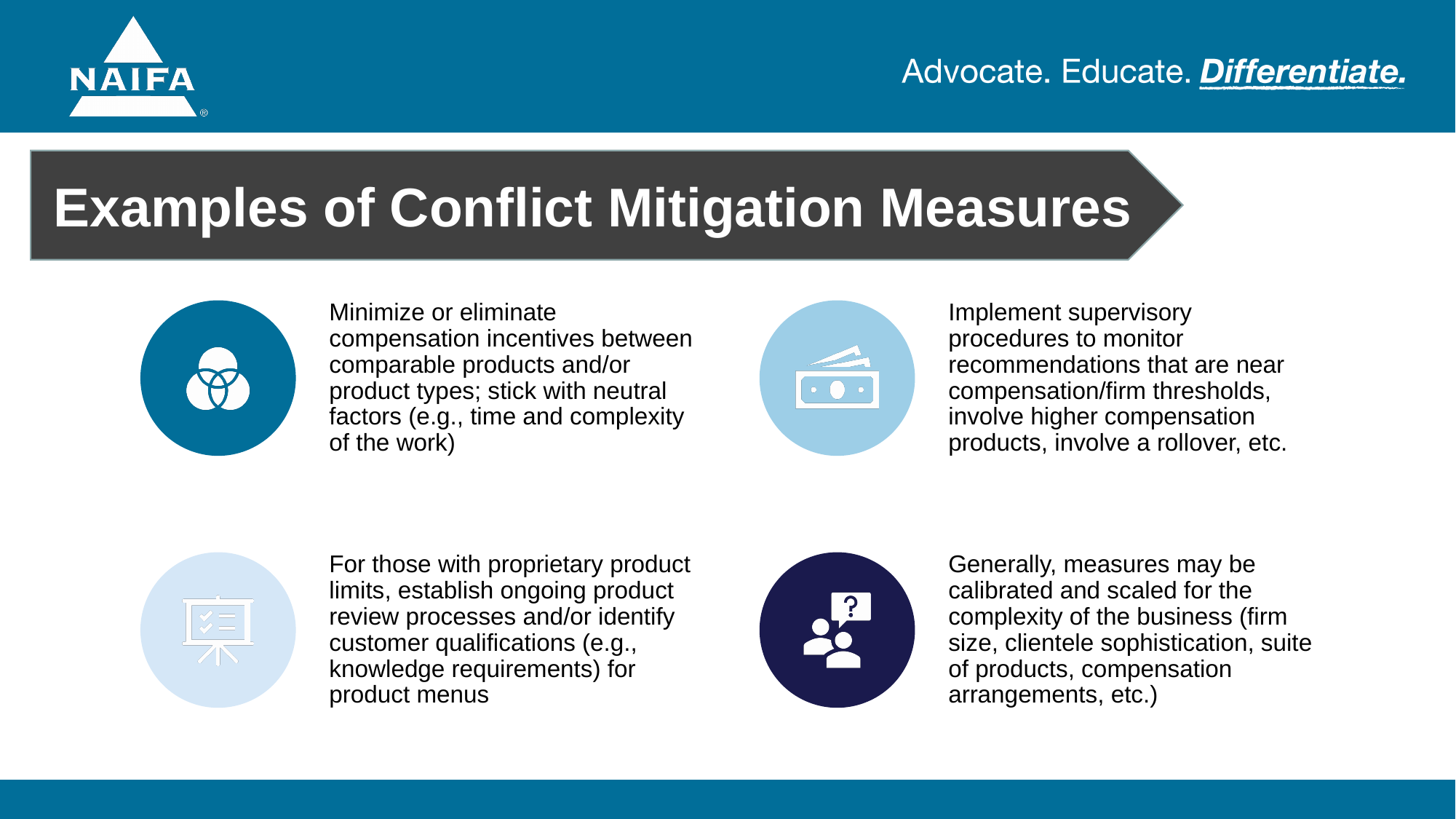

Examples of Conflict Mitigation Measures
Minimize or eliminate compensation incentives between comparable products and/or product types; stick with neutral factors (e.g., time and complexity of the work)
Implement supervisory procedures to monitor recommendations that are near compensation/firm thresholds, involve higher compensation products, involve a rollover, etc.
For those with proprietary product limits, establish ongoing product review processes and/or identify customer qualifications (e.g., knowledge requirements) for product menus
Generally, measures may be calibrated and scaled for the complexity of the business (firm size, clientele sophistication, suite of products, compensation arrangements, etc.)